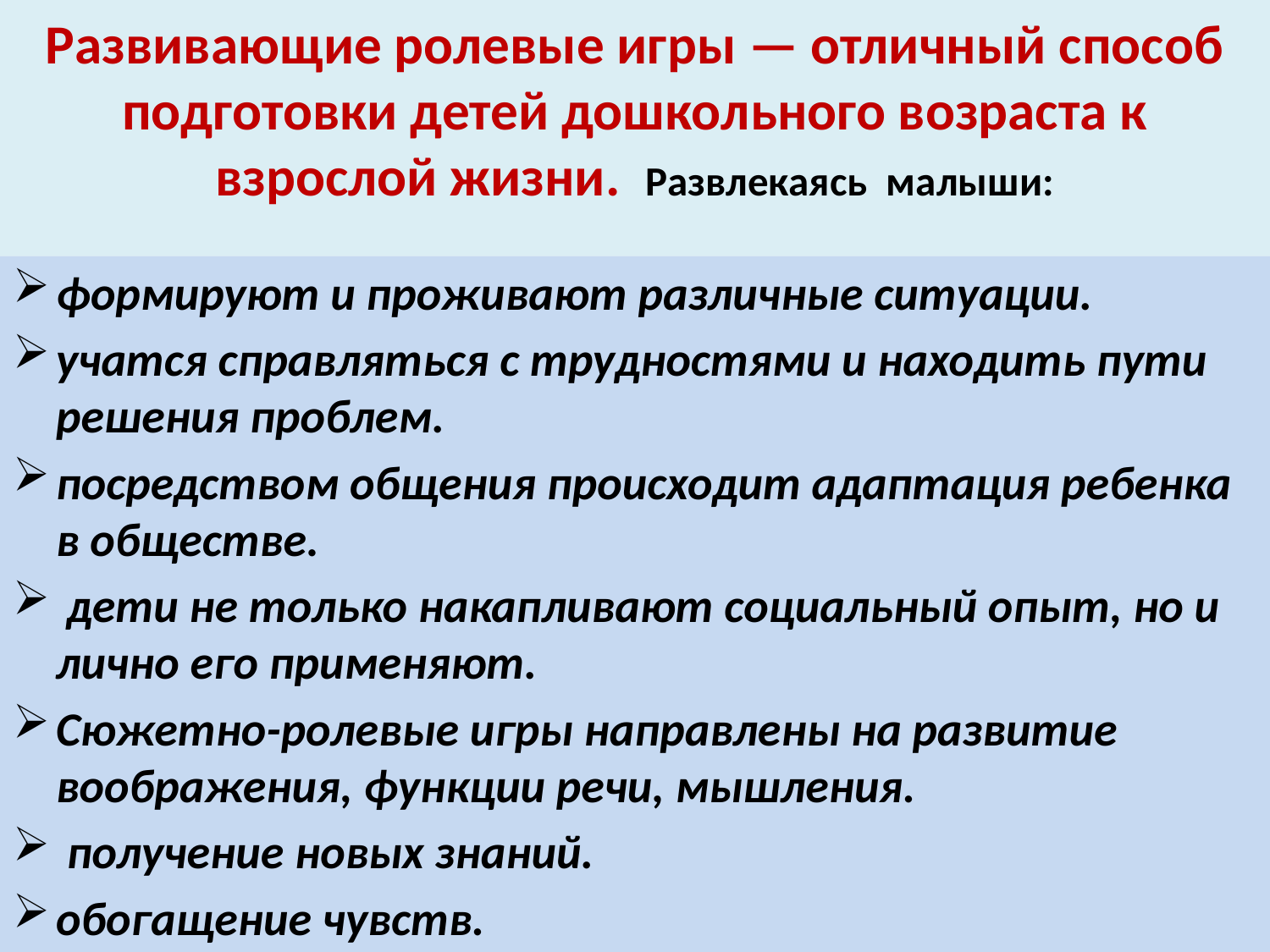

# Развивающие ролевые игры — отличный способ подготовки детей дошкольного возраста к взрослой жизни.  Развлекаясь  малыши:
формируют и проживают различные ситуации.
учатся справляться с трудностями и находить пути решения проблем.
посредством общения происходит адаптация ребенка в обществе.
 дети не только накапливают социальный опыт, но и лично его применяют.
Сюжетно-ролевые игры направлены на развитие воображения, функции речи, мышления.
 получение новых знаний.
обогащение чувств.